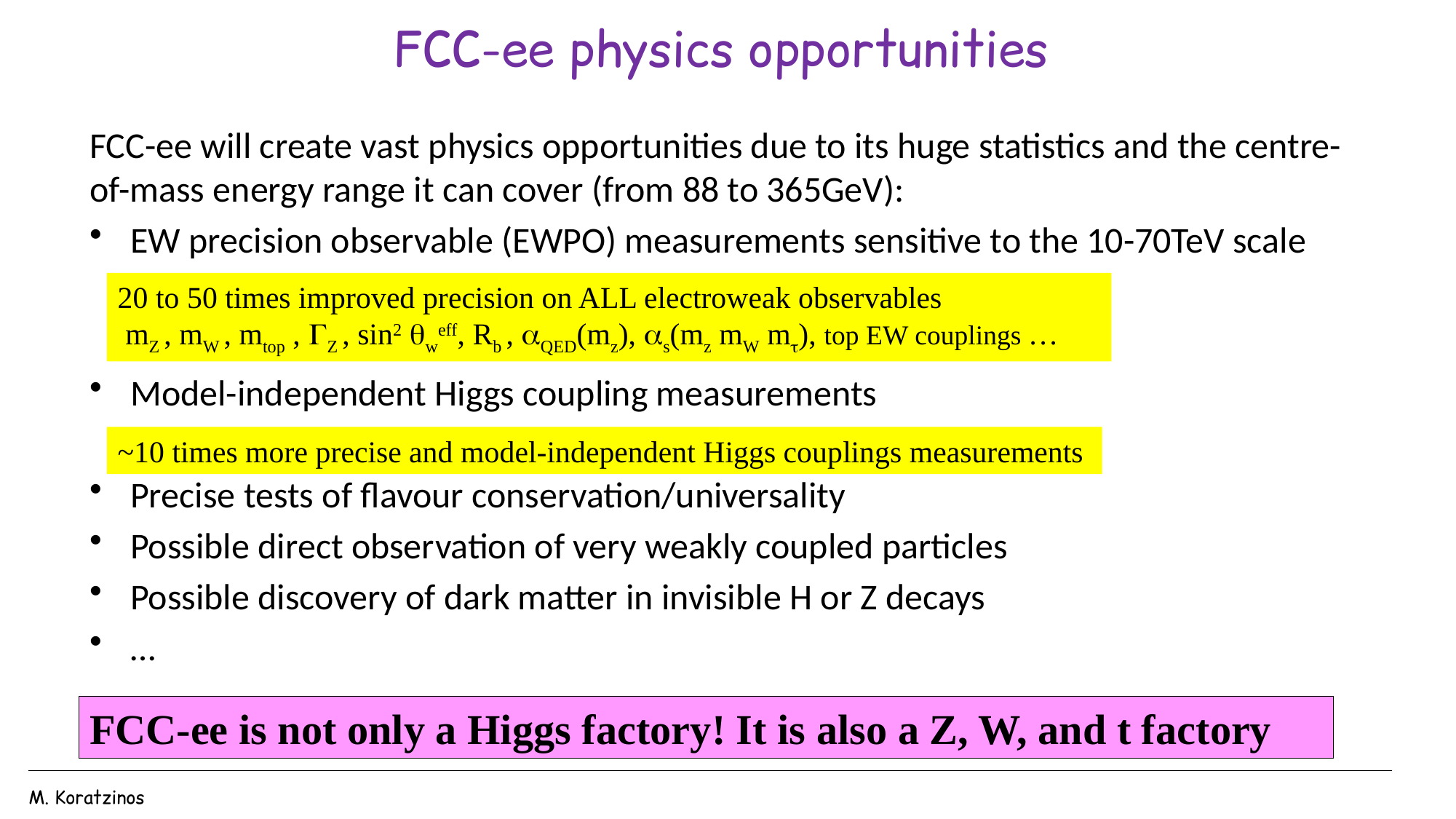

# FCC-ee physics opportunities
FCC-ee will create vast physics opportunities due to its huge statistics and the centre-of-mass energy range it can cover (from 88 to 365GeV):
EW precision observable (EWPO) measurements sensitive to the 10-70TeV scale

Model-independent Higgs coupling measurements

Precise tests of flavour conservation/universality
Possible direct observation of very weakly coupled particles
Possible discovery of dark matter in invisible H or Z decays
…

20 to 50 times improved precision on ALL electroweak observables
 mZ , mW , mtop , ΓZ , sin2 θweff, Rb , αQED(mz), αs(mz mW mτ), top EW couplings …
~10 times more precise and model-independent Higgs couplings measurements
FCC-ee is not only a Higgs factory! It is also a Z, W, and t factory